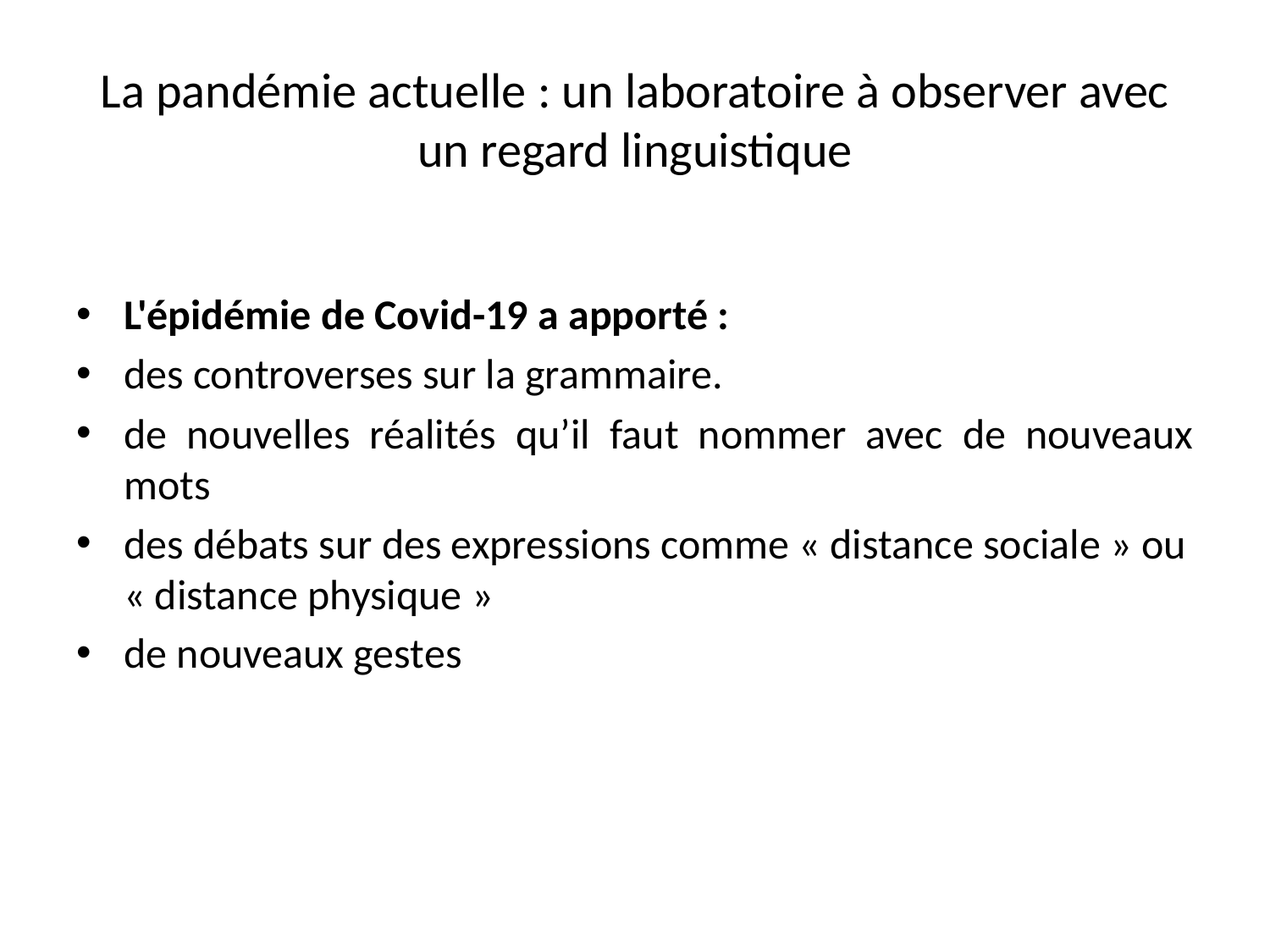

# La pandémie actuelle : un laboratoire à observer avec un regard linguistique

L'épidémie de Covid-19 a apporté :
des controverses sur la grammaire.
de nouvelles réalités qu’il faut nommer avec de nouveaux mots
des débats sur des expressions comme « distance sociale » ou « distance physique »
de nouveaux gestes